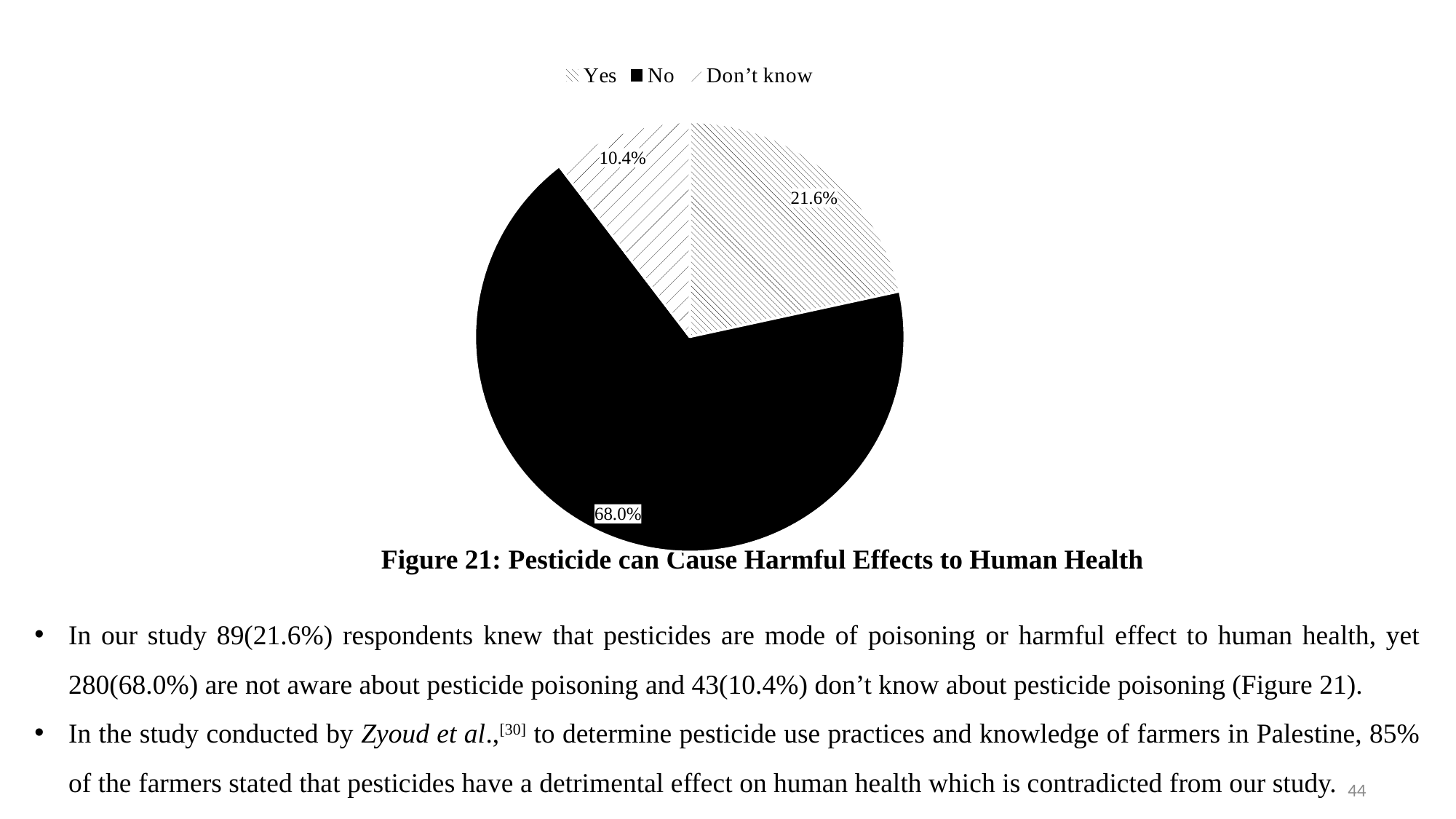

### Chart

| Category | Percentage (%) |
|---|---|
| Yes | 0.216 |
| No | 0.68 |
| Don’t know | 0.104 |
Figure 21: Pesticide can Cause Harmful Effects to Human Health
In our study 89(21.6%) respondents knew that pesticides are mode of poisoning or harmful effect to human health, yet 280(68.0%) are not aware about pesticide poisoning and 43(10.4%) don’t know about pesticide poisoning (Figure 21).
In the study conducted by Zyoud et al.,[30] to determine pesticide use practices and knowledge of farmers in Palestine, 85% of the farmers stated that pesticides have a detrimental effect on human health which is contradicted from our study.
44